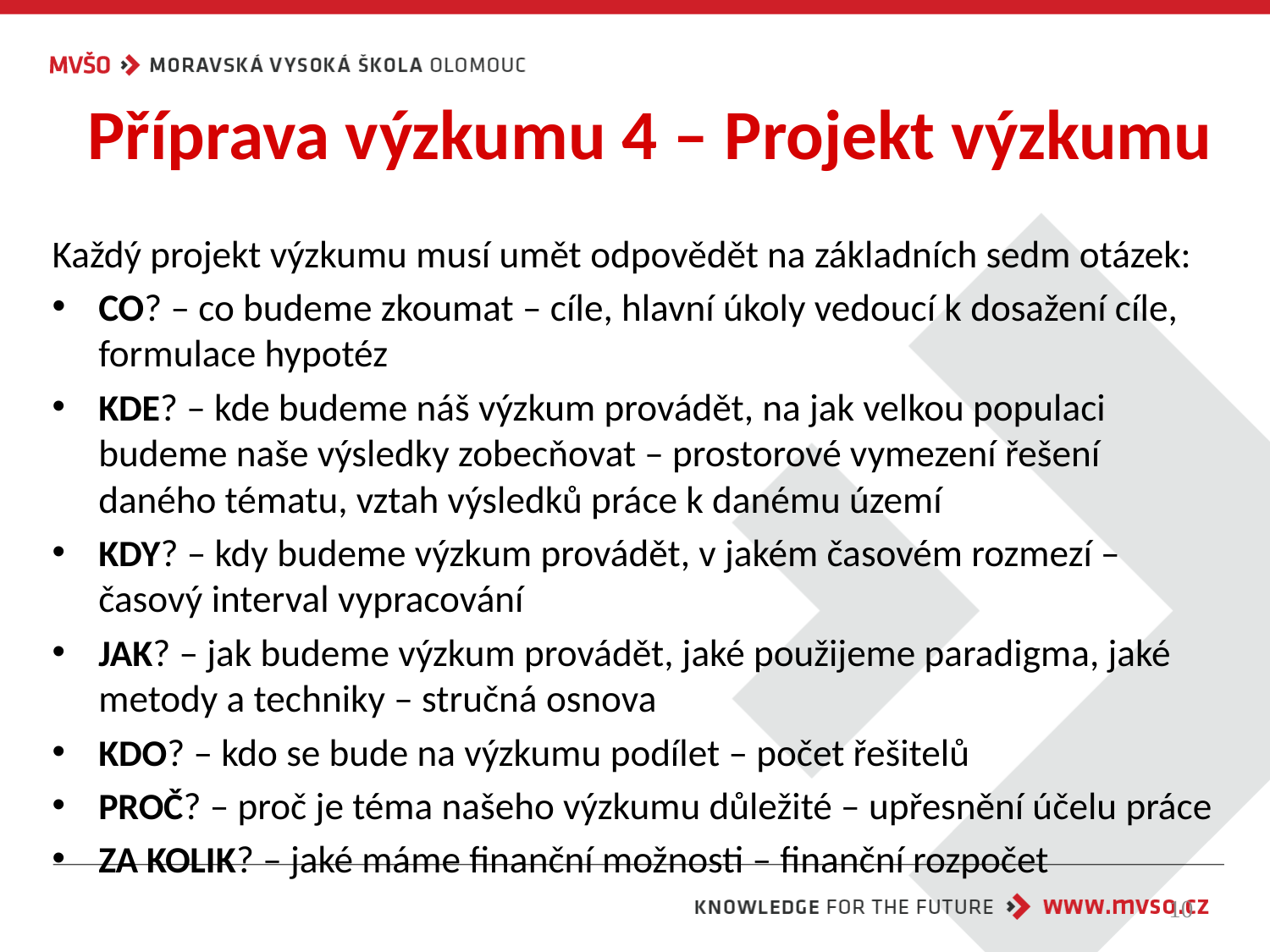

# Příprava výzkumu 4 – Projekt výzkumu
Každý projekt výzkumu musí umět odpovědět na základních sedm otázek:
CO? – co budeme zkoumat – cíle, hlavní úkoly vedoucí k dosažení cíle, formulace hypotéz
KDE? – kde budeme náš výzkum provádět, na jak velkou populaci budeme naše výsledky zobecňovat – prostorové vymezení řešení daného tématu, vztah výsledků práce k danému území
KDY? – kdy budeme výzkum provádět, v jakém časovém rozmezí – časový interval vypracování
JAK? – jak budeme výzkum provádět, jaké použijeme paradigma, jaké metody a techniky – stručná osnova
KDO? – kdo se bude na výzkumu podílet – počet řešitelů
PROČ? – proč je téma našeho výzkumu důležité – upřesnění účelu práce
ZA KOLIK? – jaké máme finanční možnosti – finanční rozpočet
10